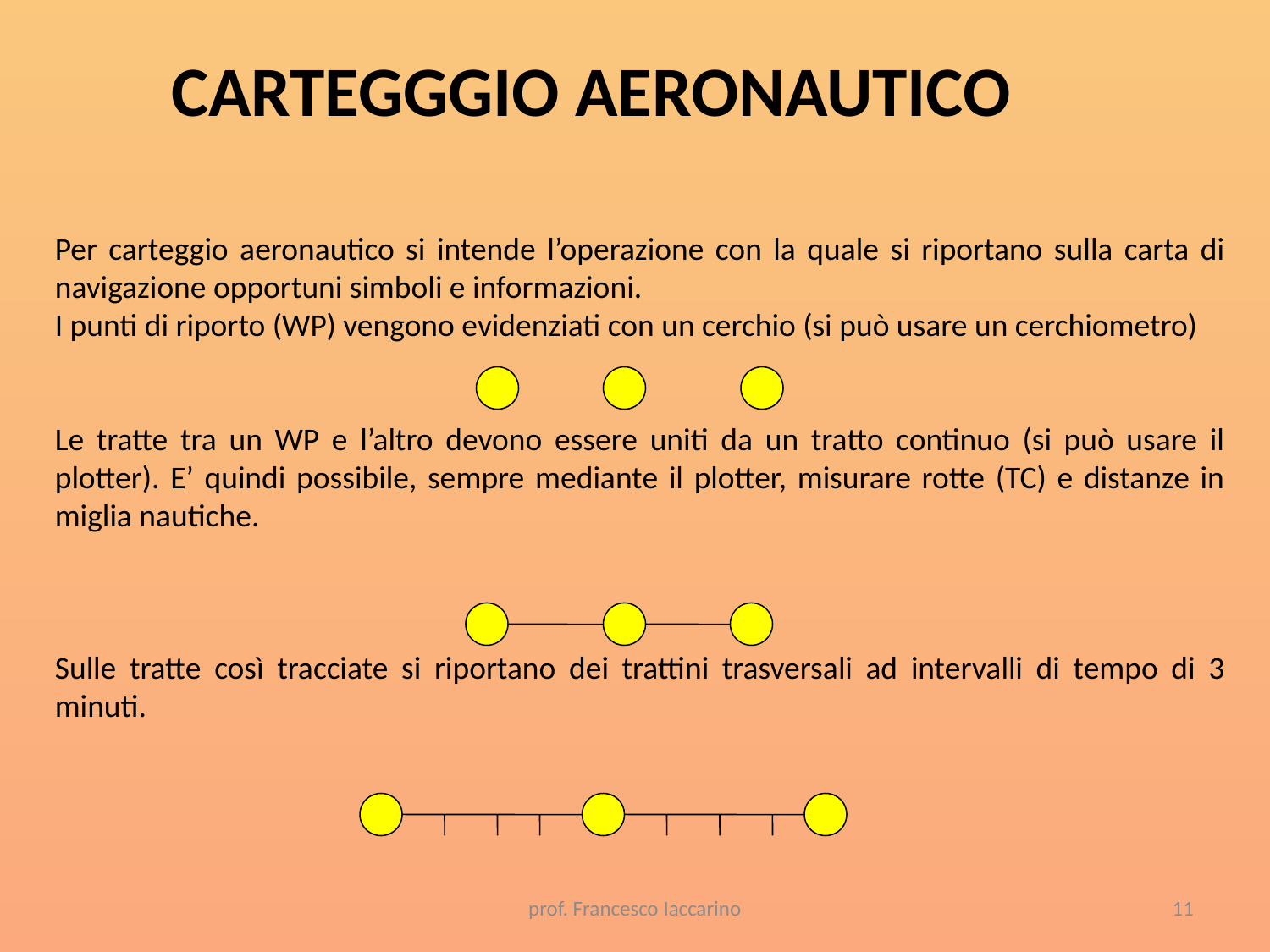

CARTEGGGIO AERONAUTICO
Per carteggio aeronautico si intende l’operazione con la quale si riportano sulla carta di navigazione opportuni simboli e informazioni.
I punti di riporto (WP) vengono evidenziati con un cerchio (si può usare un cerchiometro)

Le tratte tra un WP e l’altro devono essere uniti da un tratto continuo (si può usare il plotter). E’ quindi possibile, sempre mediante il plotter, misurare rotte (TC) e distanze in miglia nautiche.

Sulle tratte così tracciate si riportano dei trattini trasversali ad intervalli di tempo di 3 minuti.

prof. Francesco Iaccarino
11